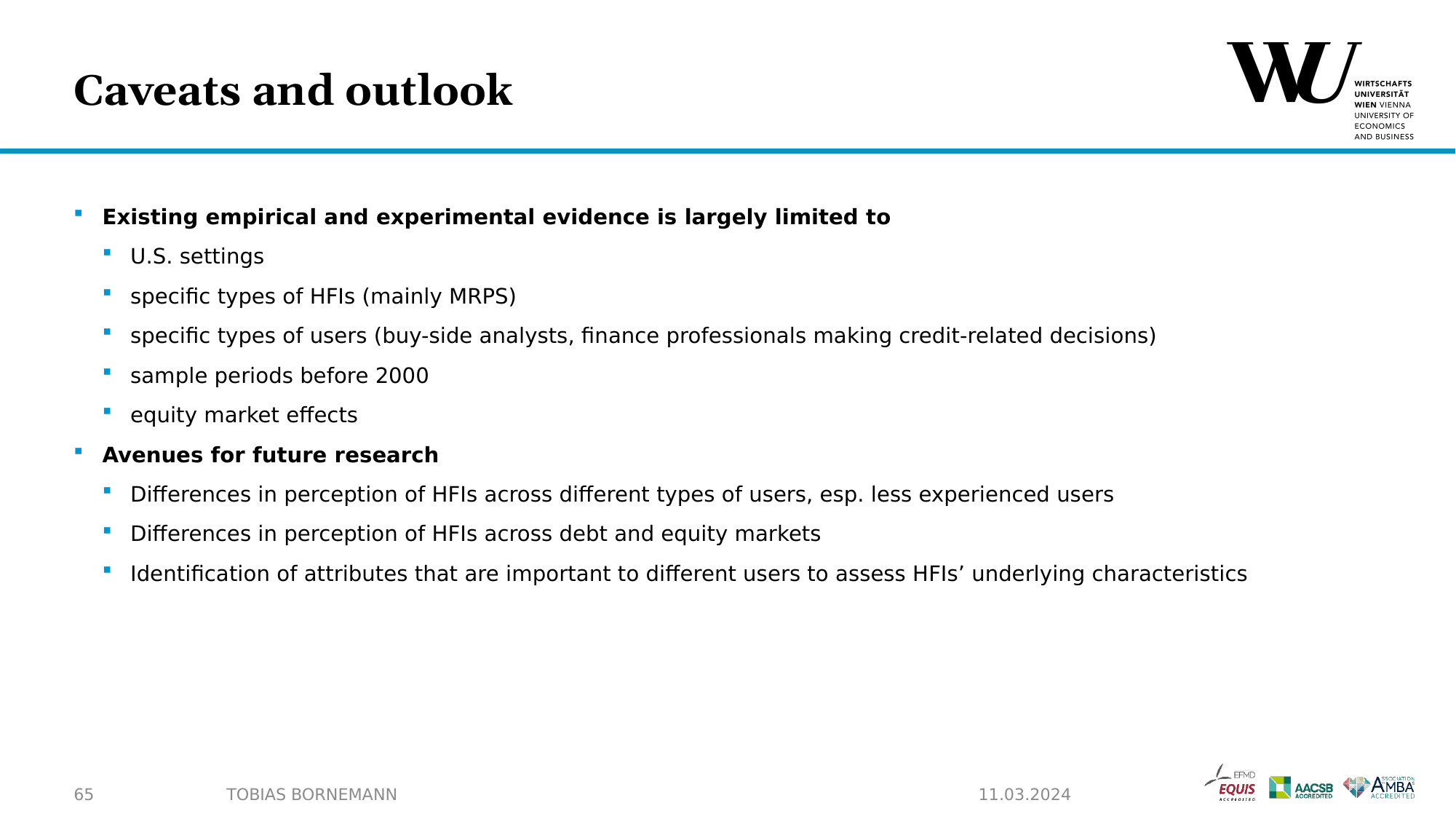

# Caveats and outlook
Existing empirical and experimental evidence is largely limited to
U.S. settings
specific types of HFIs (mainly MRPS)
specific types of users (buy-side analysts, finance professionals making credit-related decisions)
sample periods before 2000
equity market effects
Avenues for future research
Differences in perception of HFIs across different types of users, esp. less experienced users
Differences in perception of HFIs across debt and equity markets
Identification of attributes that are important to different users to assess HFIs’ underlying characteristics

65
Tobias Bornemann
11.03.2024